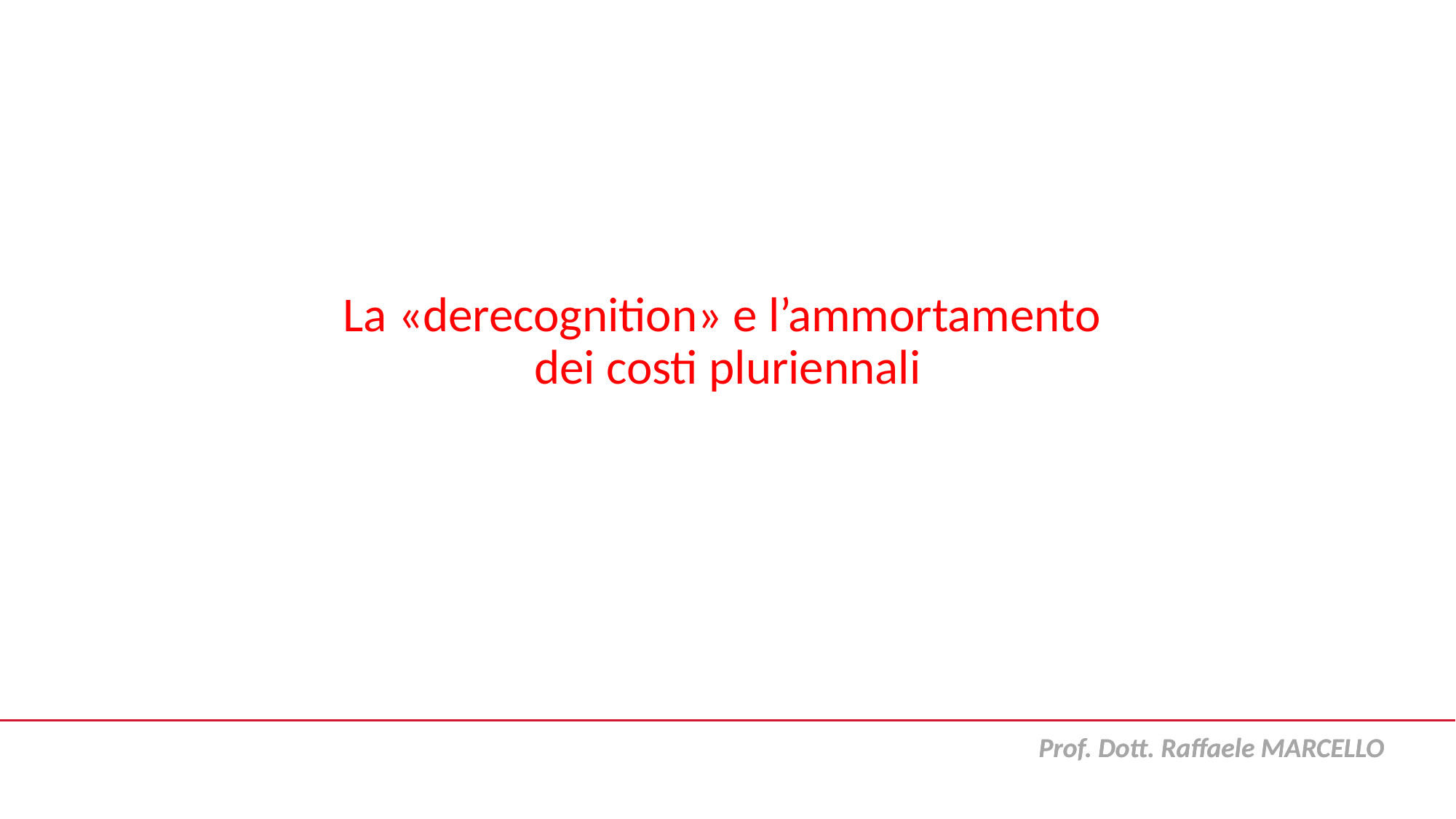

# La «derecognition» e l’ammortamento dei costi pluriennali